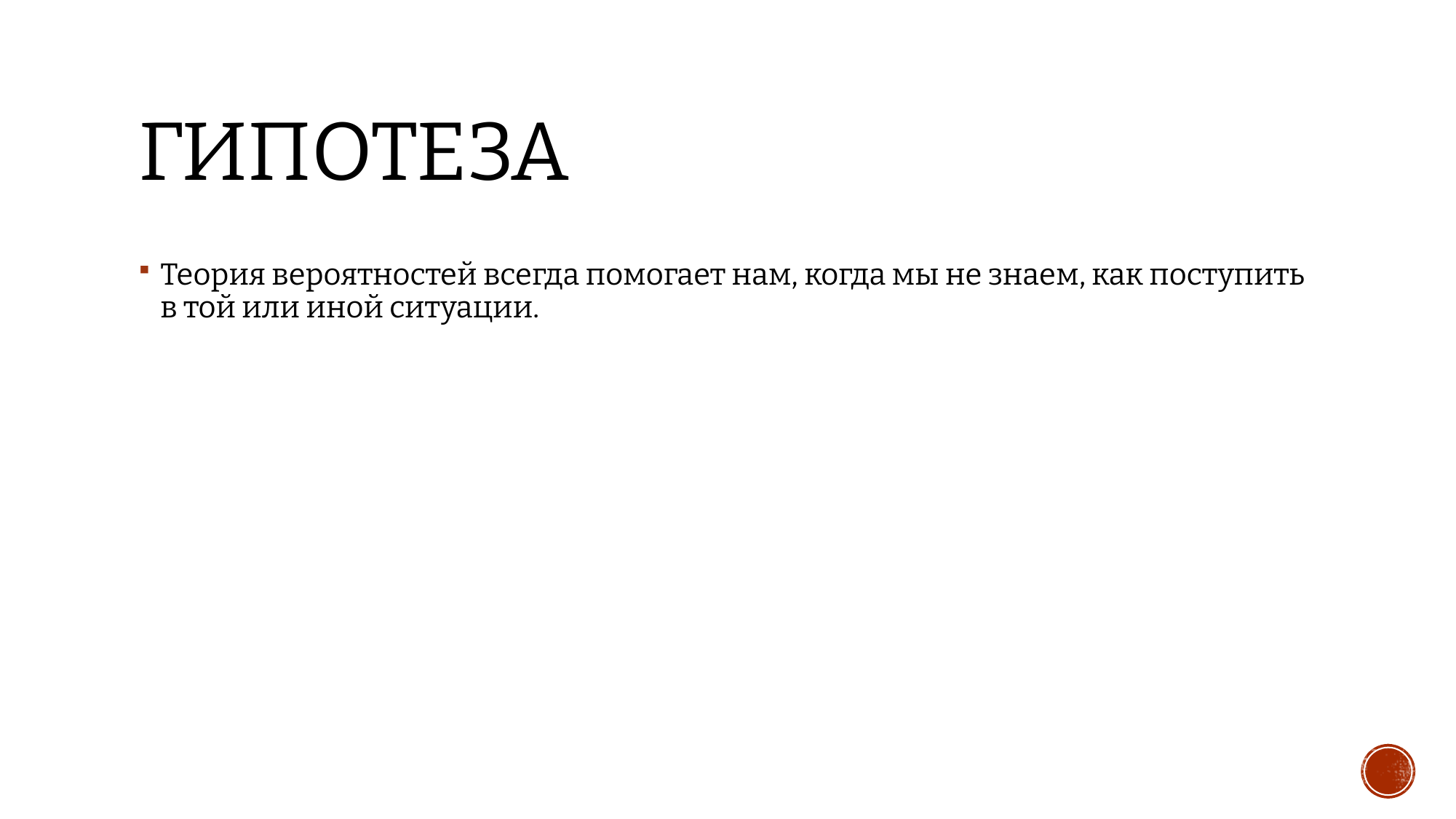

# Гипотеза
Теория вероятностей всегда помогает нам, когда мы не знаем, как поступить в той или иной ситуации.